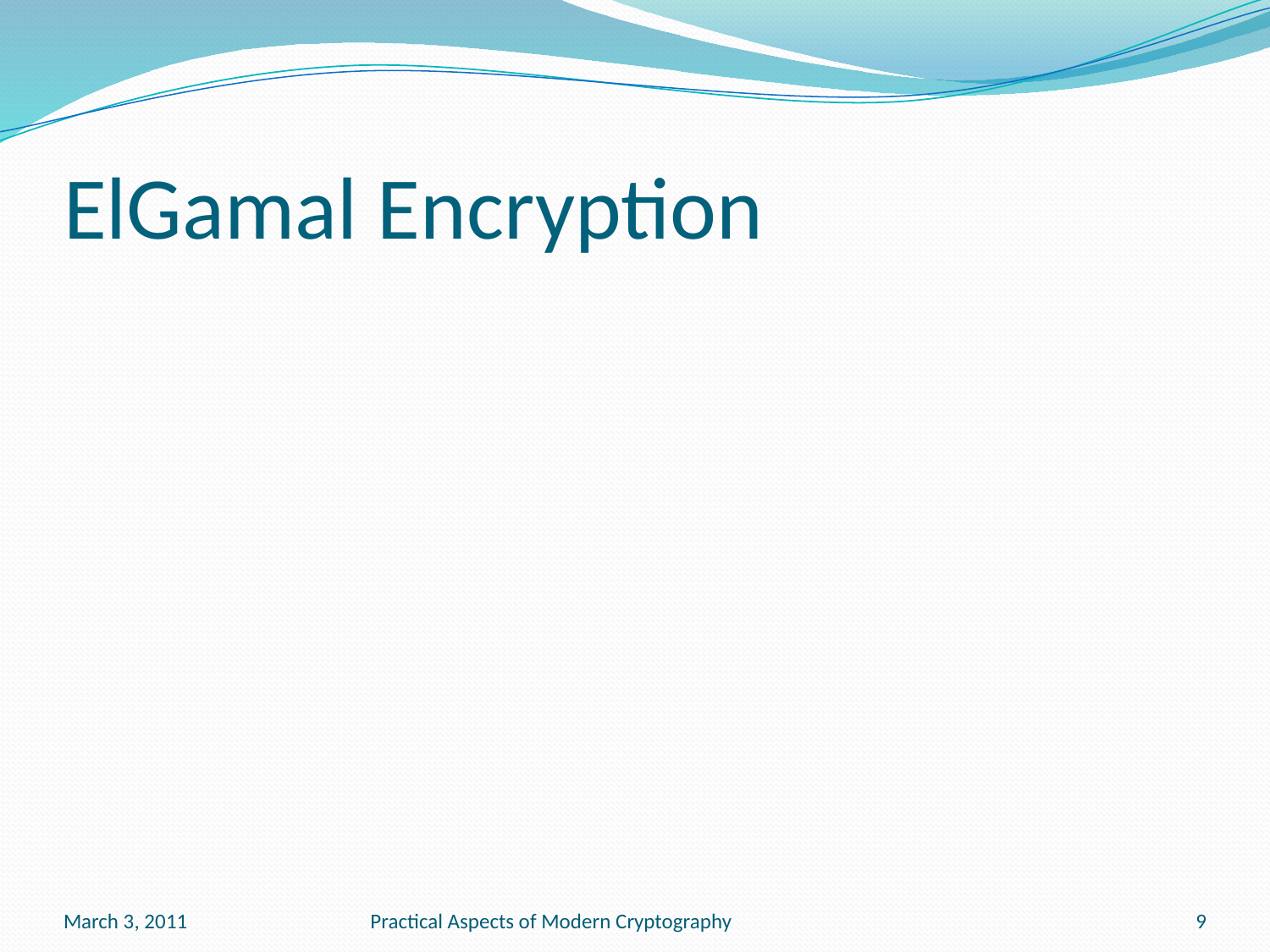

# ElGamal Encryption

March 3, 2011
Practical Aspects of Modern Cryptography
9